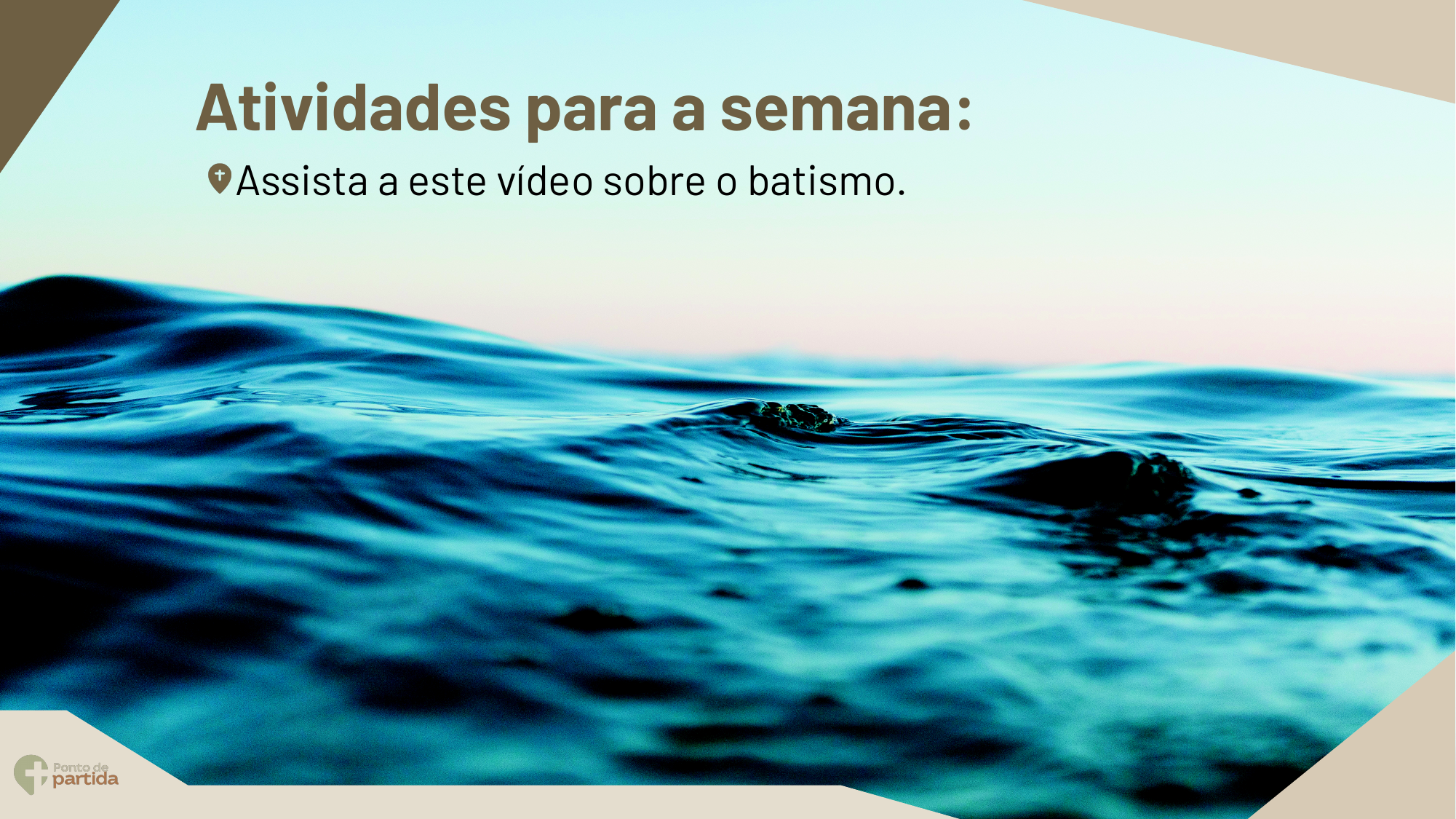

# Atividades para a semana:
Assista a este vídeo sobre o batismo.